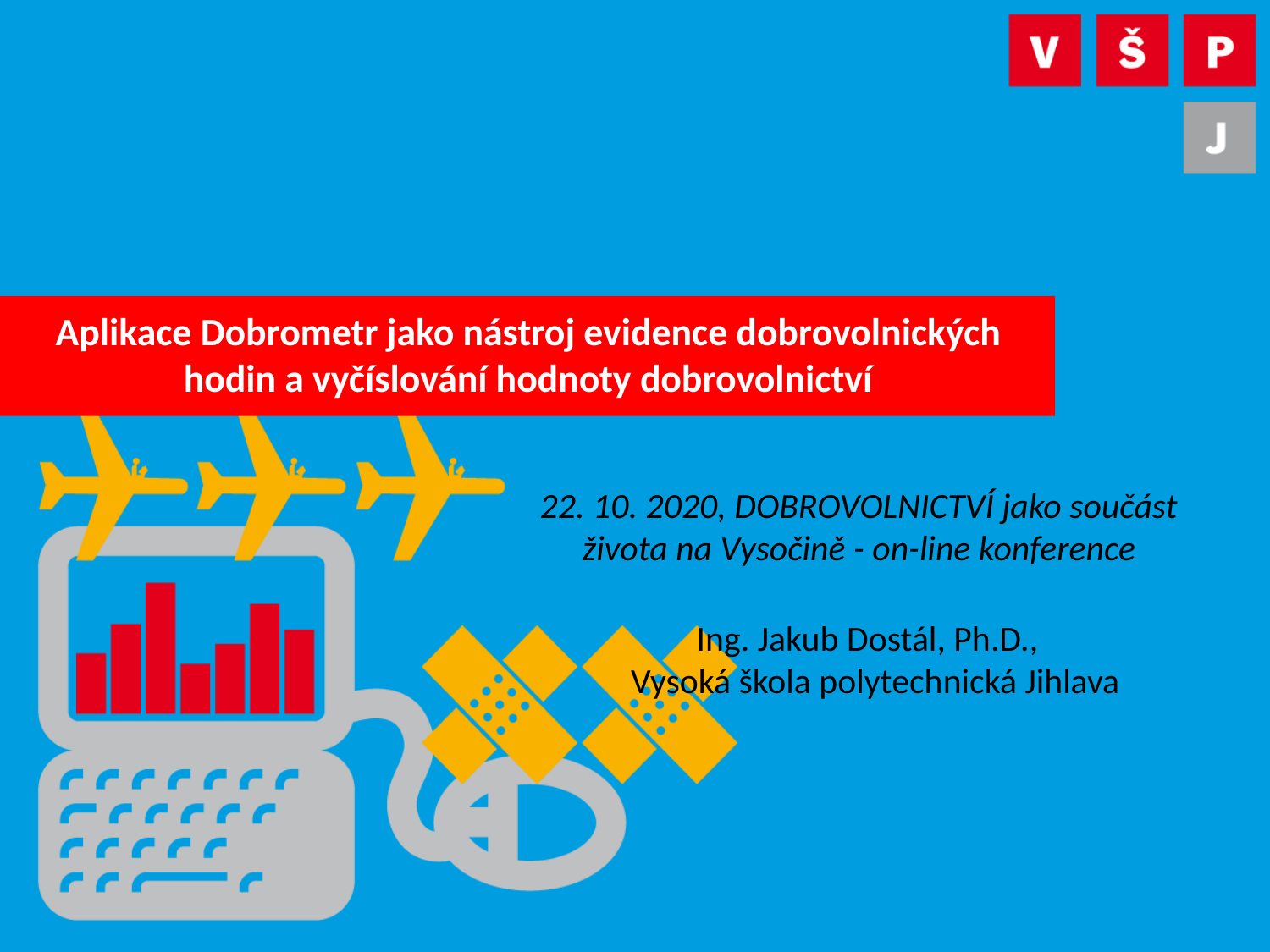

Aplikace Dobrometr jako nástroj evidence dobrovolnických hodin a vyčíslování hodnoty dobrovolnictví
22. 10. 2020, DOBROVOLNICTVÍ jako součást života na Vysočině - on-line konference

Ing. Jakub Dostál, Ph.D.,
Vysoká škola polytechnická Jihlava